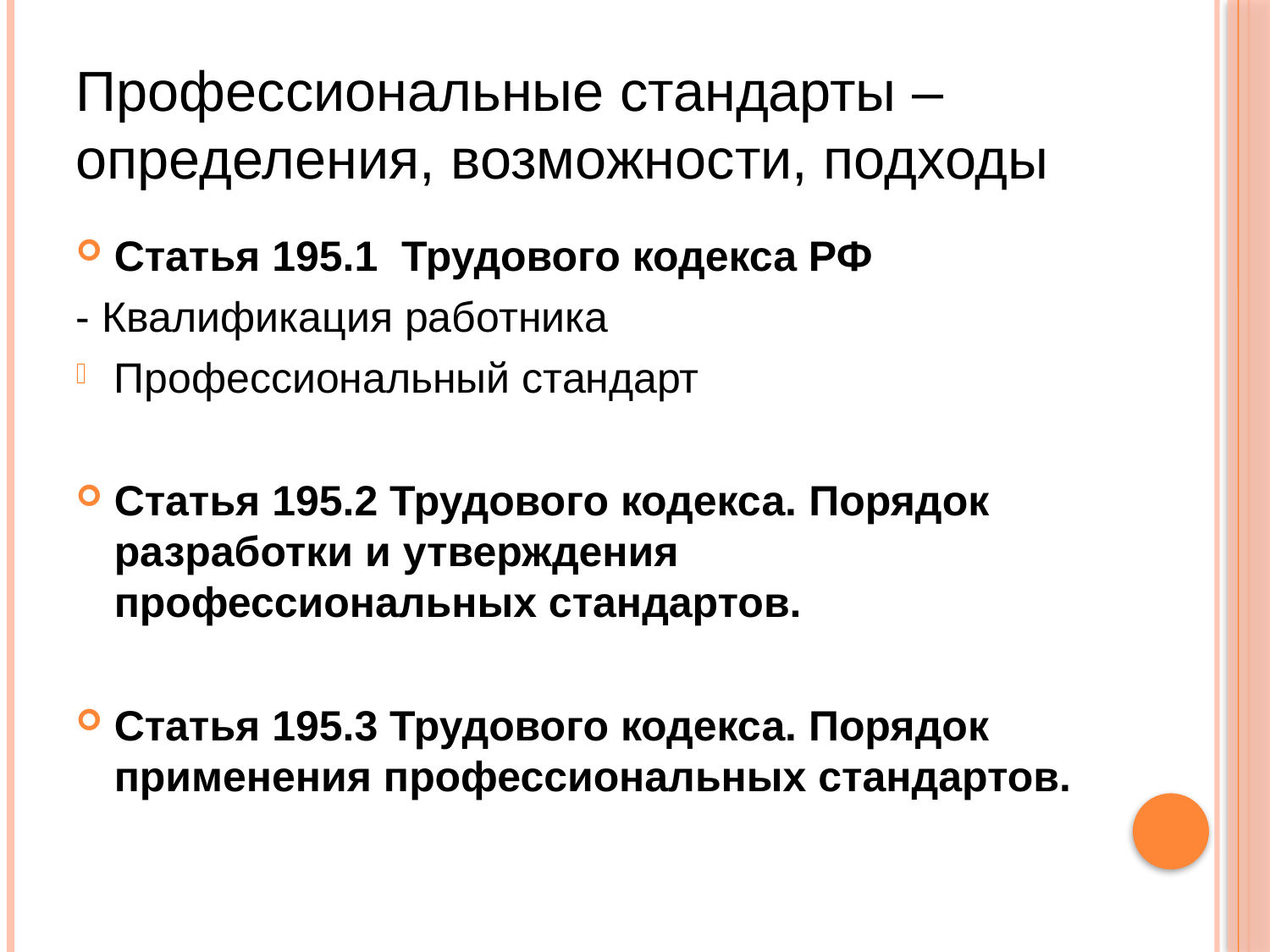

# Профессиональные стандарты – определения, возможности, подходы
Статья 195.1  Трудового кодекса РФ
- Квалификация работника
Профессиональный стандарт

Статья 195.2 Трудового кодекса. Порядок разработки и утверждения профессиональных стандартов.

Статья 195.3 Трудового кодекса. Порядок применения профессиональных стандартов.